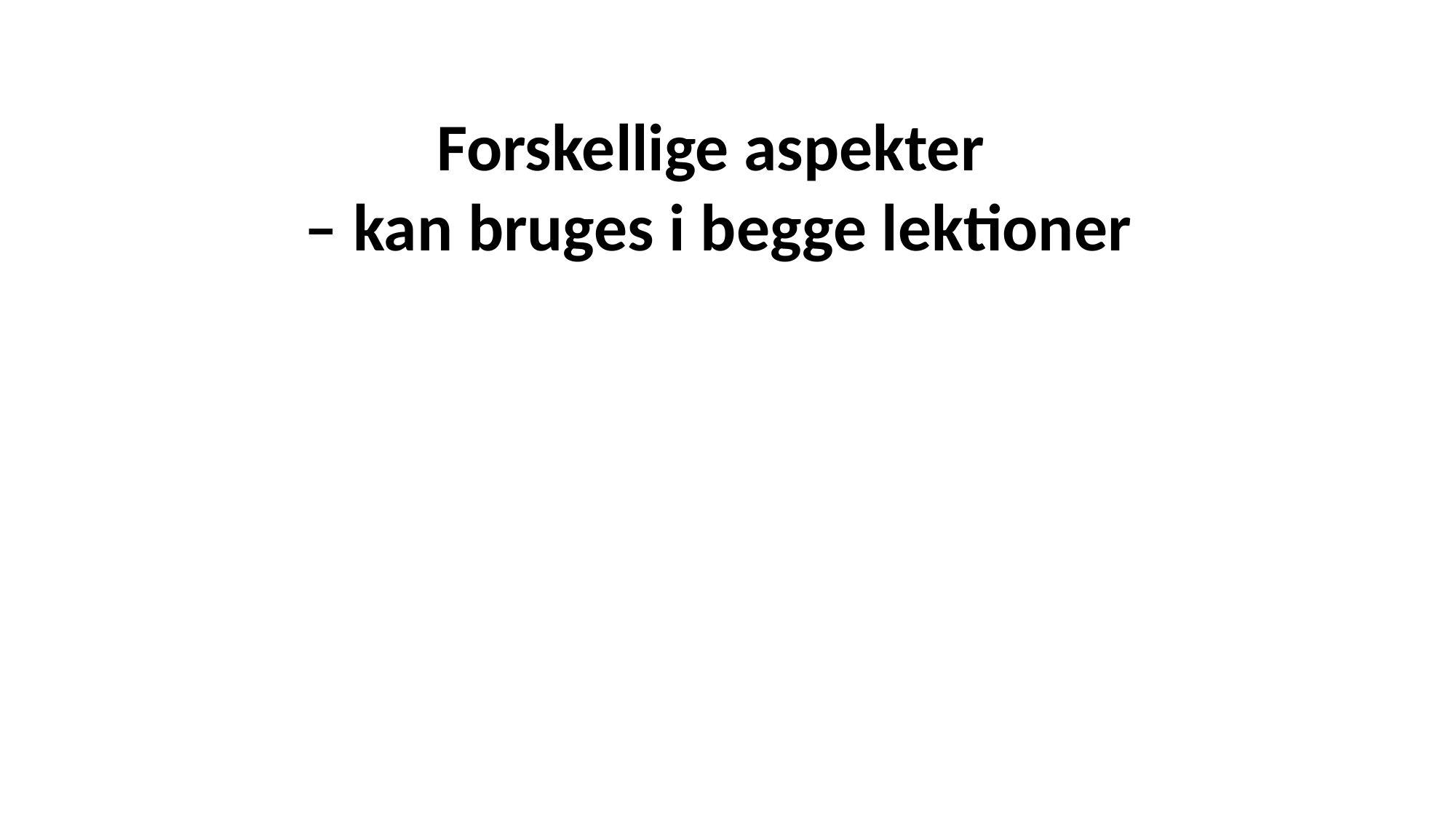

Forskellige aspekter
– kan bruges i begge lektioner